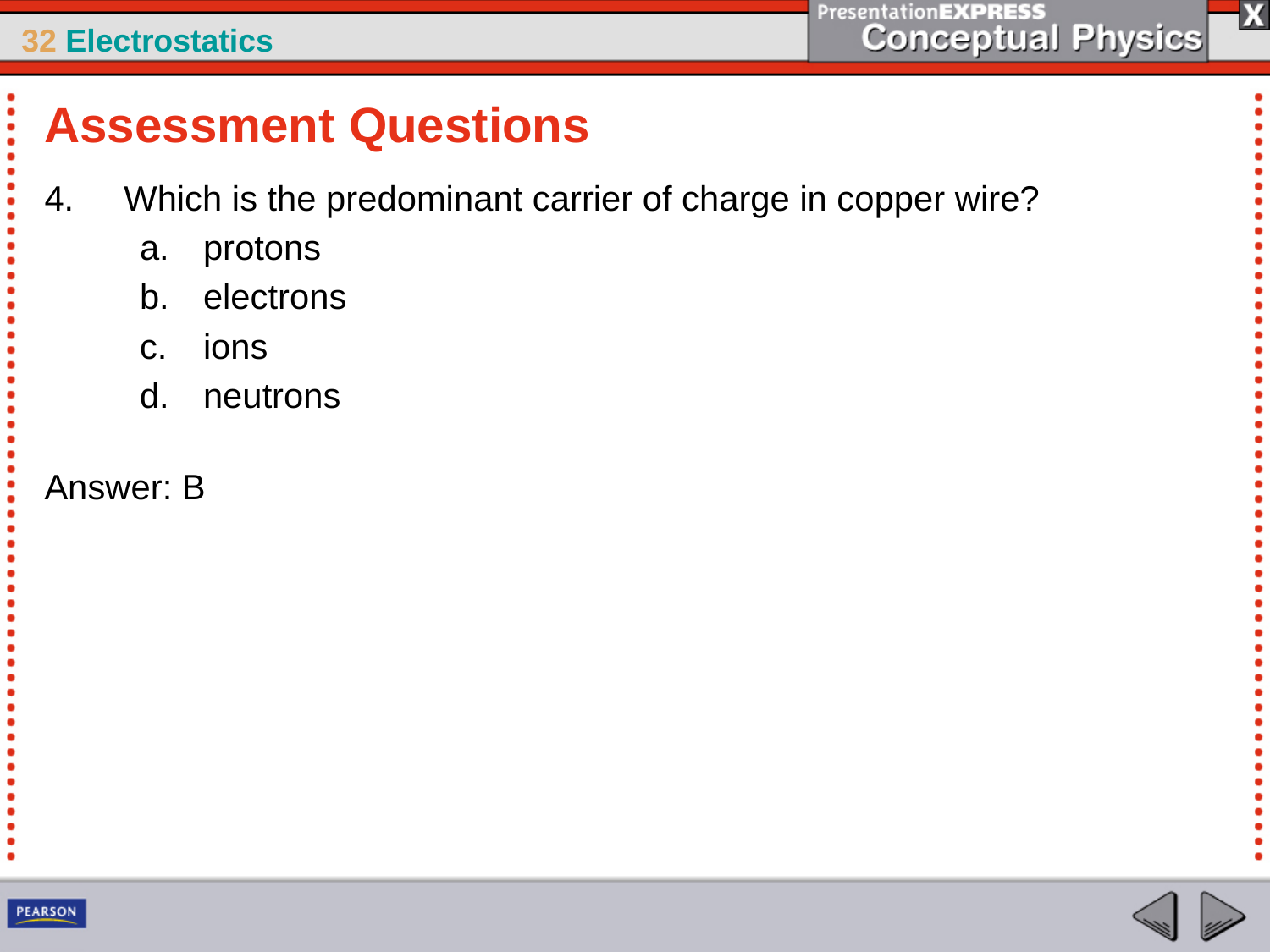

Assessment Questions
Which is the predominant carrier of charge in copper wire?
protons
electrons
ions
neutrons
Answer: B